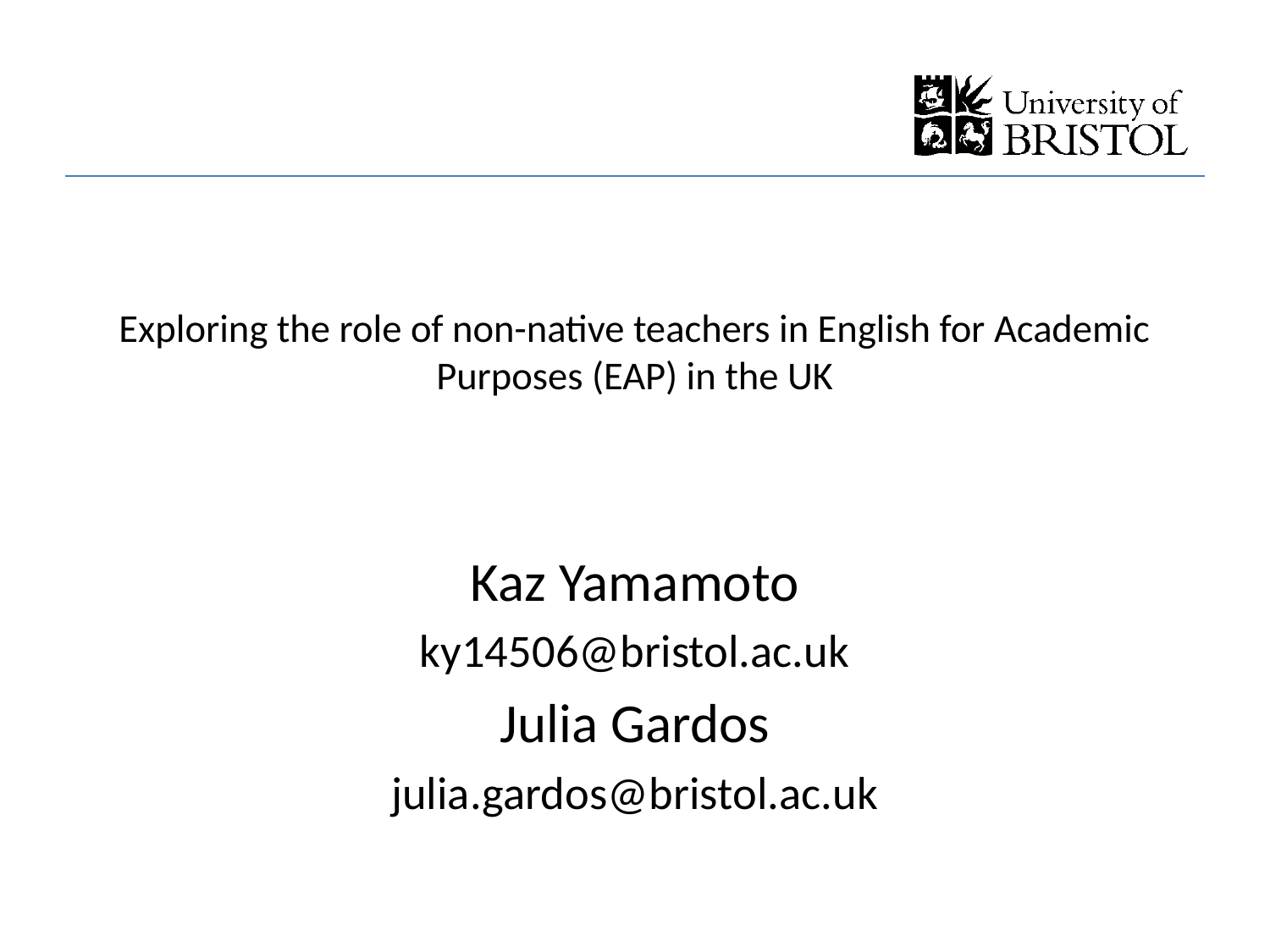

# Exploring the role of non-native teachers in English for Academic Purposes (EAP) in the UK
Kaz Yamamoto
ky14506@bristol.ac.uk
Julia Gardos
julia.gardos@bristol.ac.uk